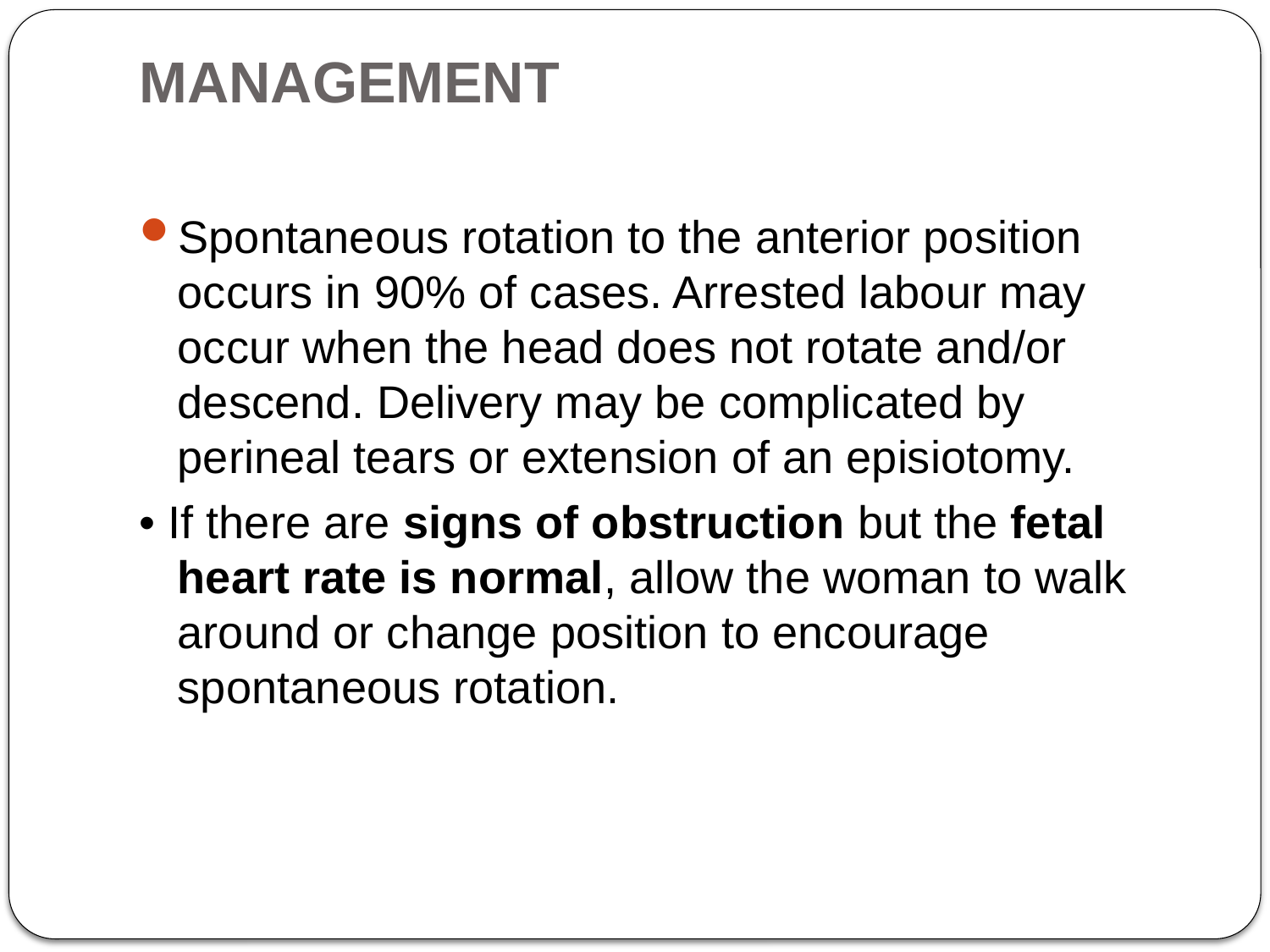

# MANAGEMENT
Spontaneous rotation to the anterior position occurs in 90% of cases. Arrested labour may occur when the head does not rotate and/or descend. Delivery may be complicated by perineal tears or extension of an episiotomy.
• If there are signs of obstruction but the fetal heart rate is normal, allow the woman to walk around or change position to encourage spontaneous rotation.